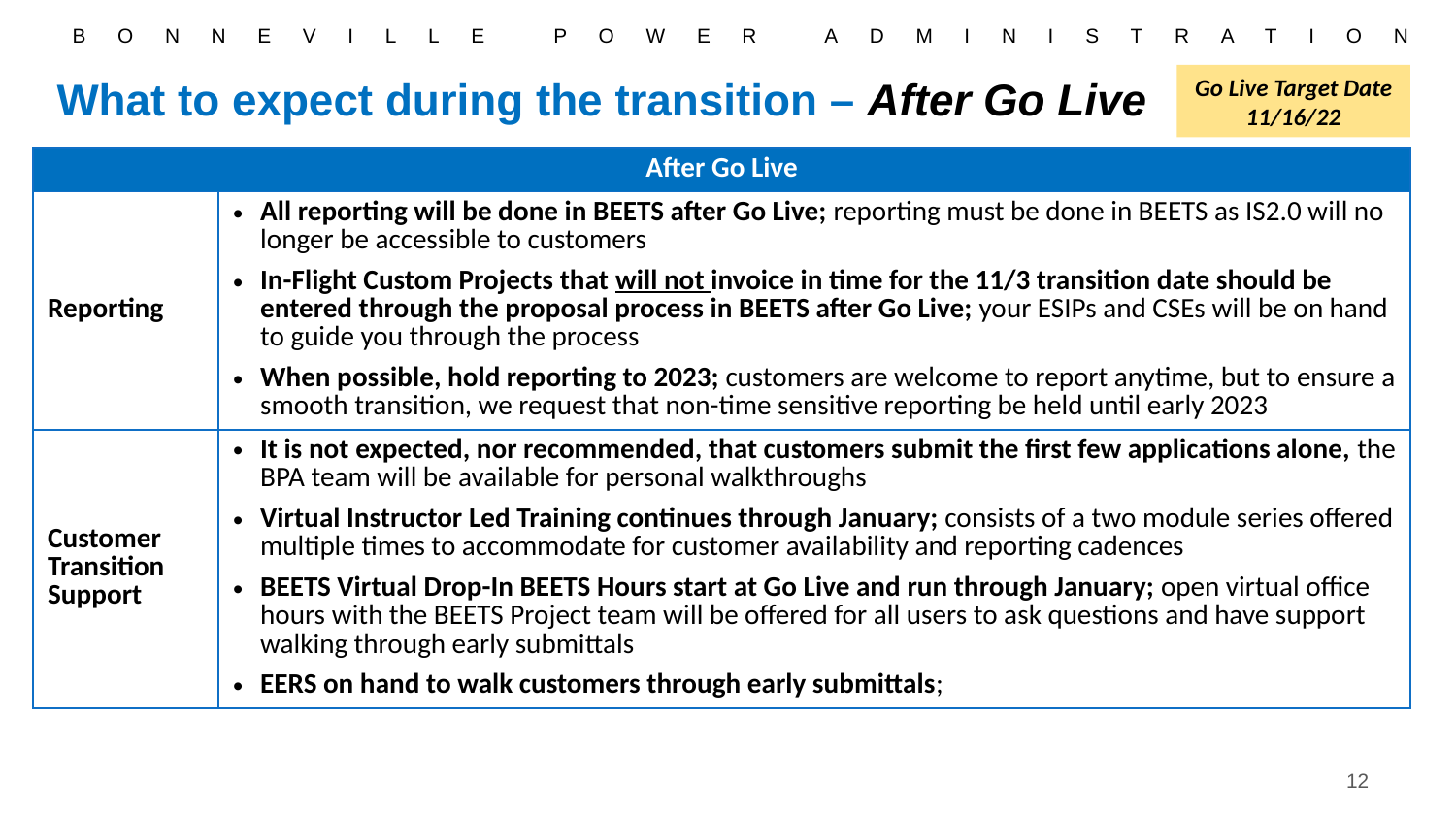

What to expect during the transition – After Go Live
Go Live Target Date 11/16/22
| After Go Live |  |
| --- | --- |
| Reporting | All reporting will be done in BEETS after Go Live; reporting must be done in BEETS as IS2.0 will no longer be accessible to customers In-Flight Custom Projects that will not invoice in time for the 11/3 transition date should be entered through the proposal process in BEETS after Go Live; your ESIPs and CSEs will be on hand to guide you through the process When possible, hold reporting to 2023; customers are welcome to report anytime, but to ensure a smooth transition, we request that non-time sensitive reporting be held until early 2023 |
| Customer Transition Support | It is not expected, nor recommended, that customers submit the first few applications alone, the BPA team will be available for personal walkthroughs Virtual Instructor Led Training continues through January; consists of a two module series offered multiple times to accommodate for customer availability and reporting cadences BEETS Virtual Drop-In BEETS Hours start at Go Live and run through January; open virtual office hours with the BEETS Project team will be offered for all users to ask questions and have support walking through early submittals EERS on hand to walk customers through early submittals; |
12